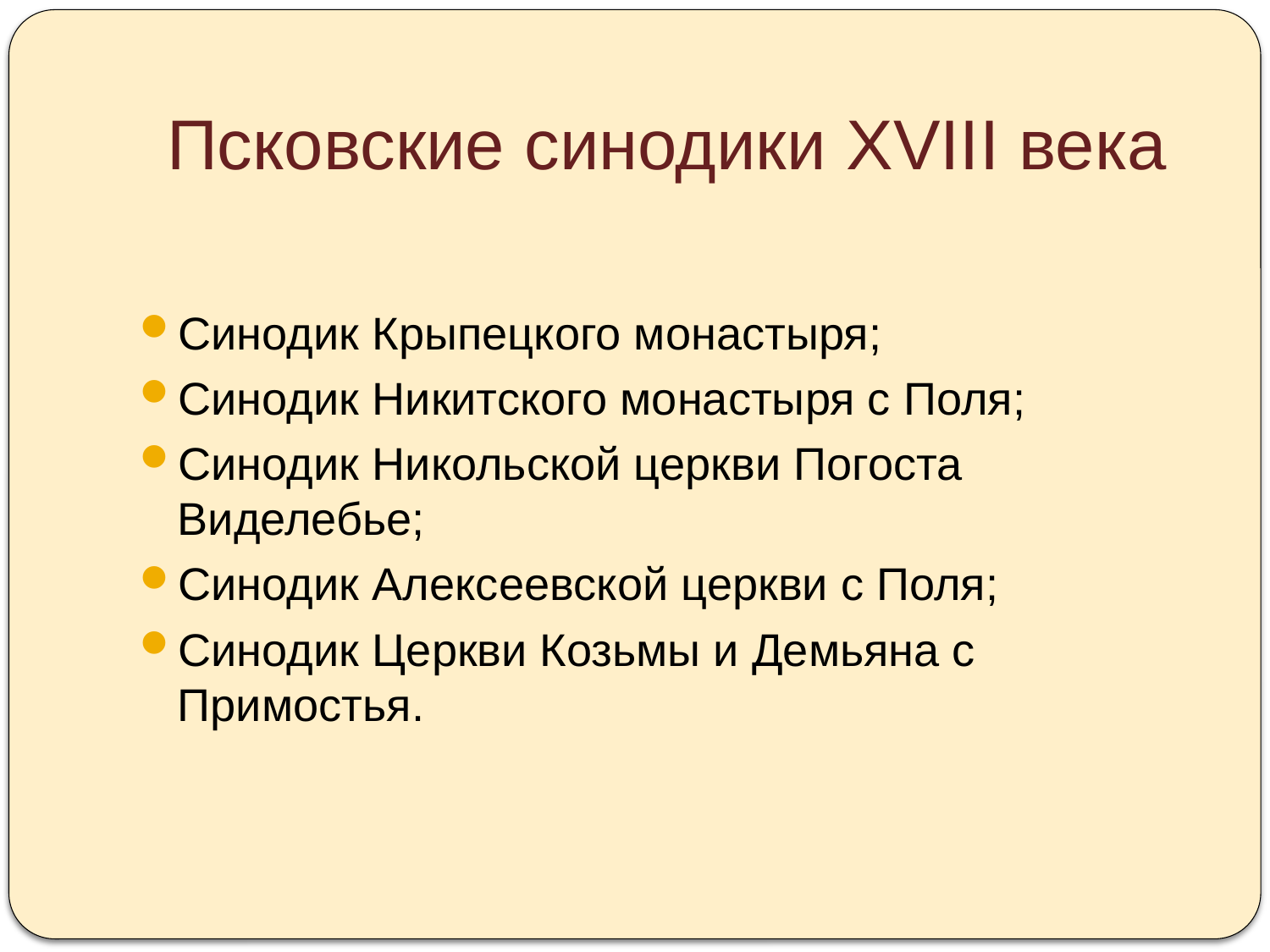

# Псковские синодики XVIII века
Синодик Крыпецкого монастыря;
Синодик Никитского монастыря с Поля;
Синодик Никольской церкви Погоста Виделебье;
Синодик Алексеевской церкви с Поля;
Синодик Церкви Козьмы и Демьяна с Примостья.